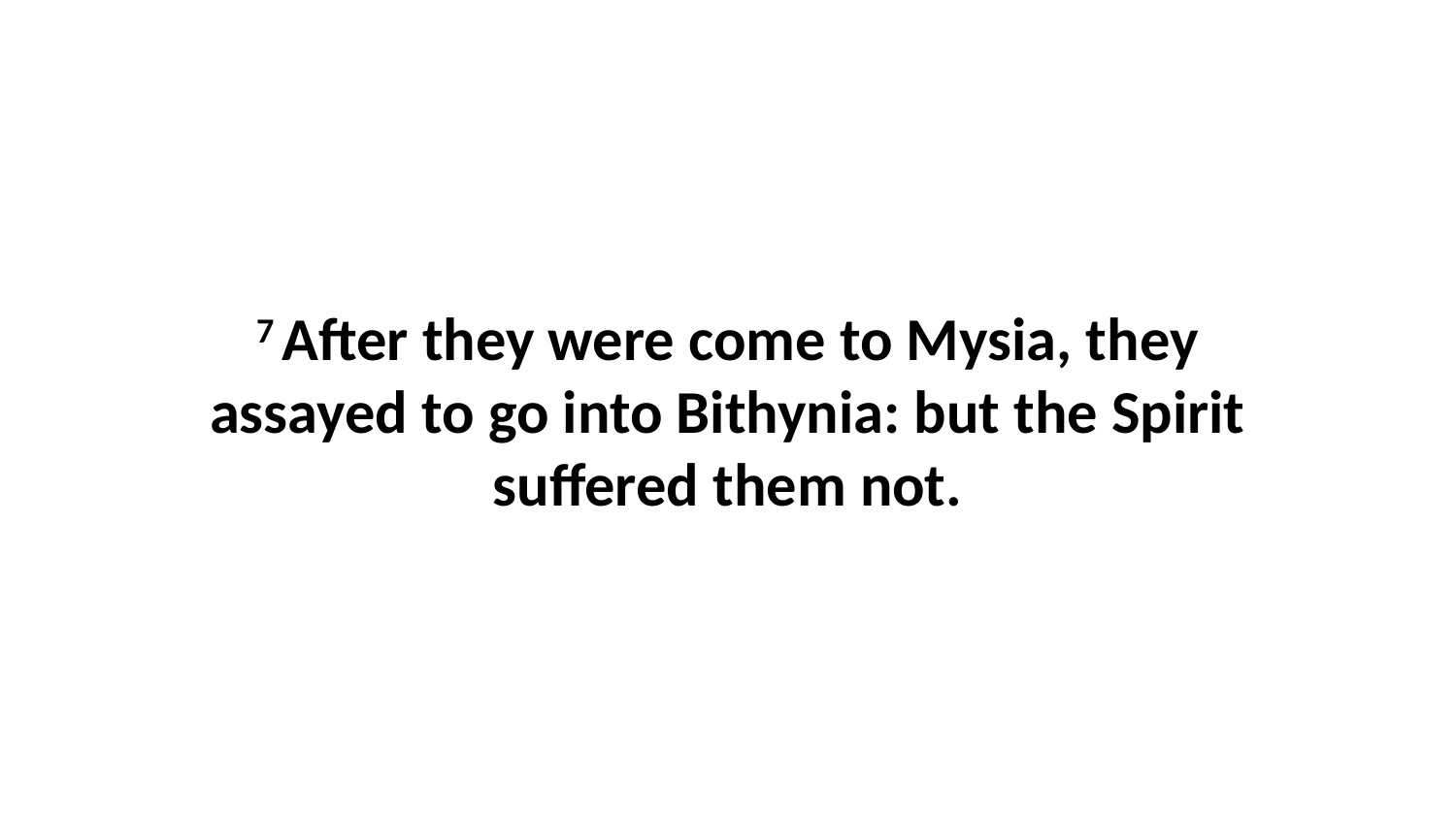

7 After they were come to Mysia, they assayed to go into Bithynia: but the Spirit suffered them not.